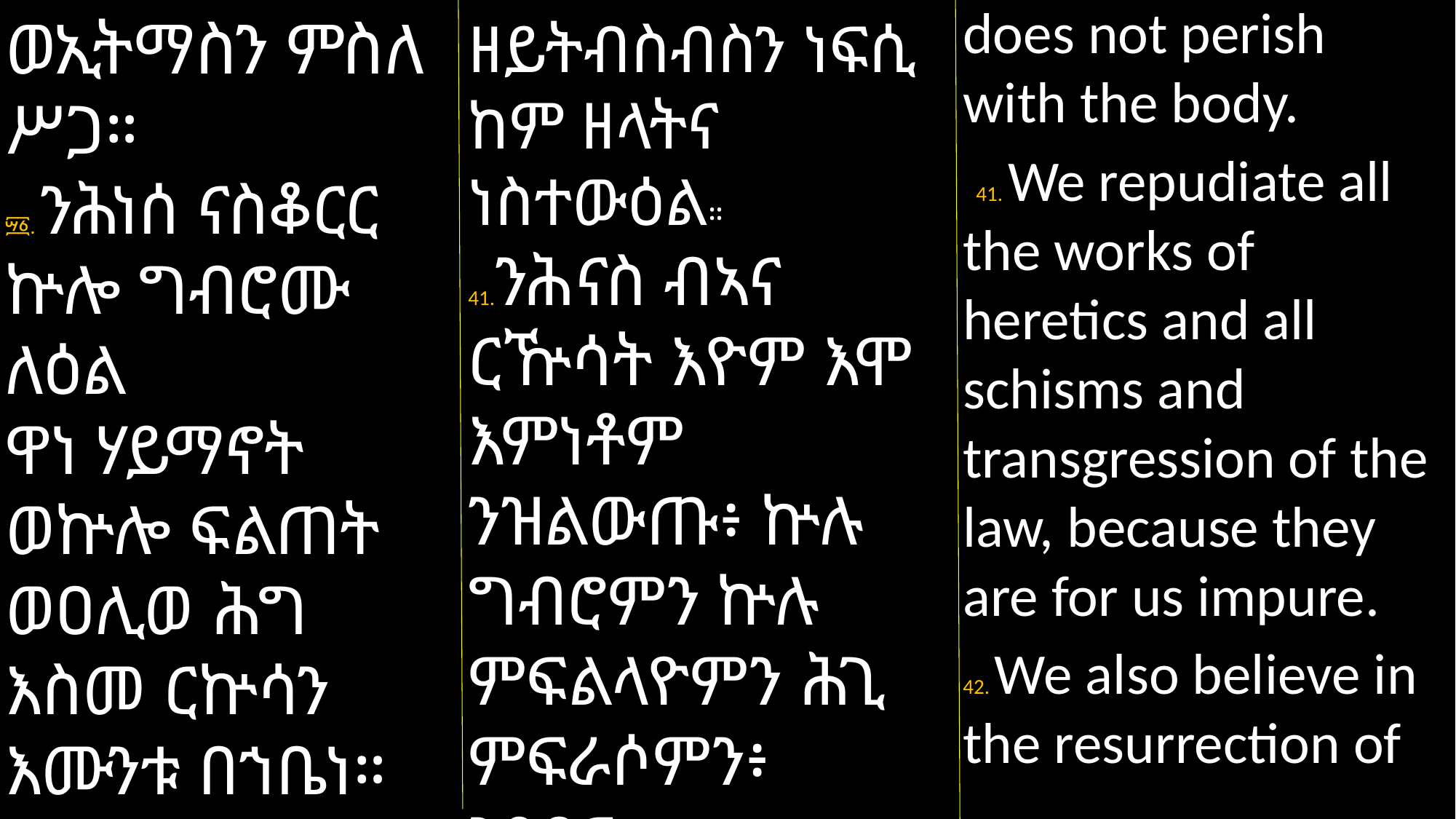

ወኢትማስን ምስለ ሥጋ።
፵፩. ንሕነሰ ናስቆርር ኵሎ ግብሮሙ ለዕል
ዋነ ሃይማኖት ወኵሎ ፍልጠት ወዐሊወ ሕግ እስመ ርኵሳን እሙንቱ በኀቤነ።
፵፪. ወካዕበ ነአምን ትንሣኤ ሙታን
does not perish with the body.
 41. We repudiate all the works of heretics and all schisms and transgression of the law, because they are for us impure.
42. We also believe in the resurrection of
ዘይትብስብስን ነፍሲ ከም ዘላትና ነስተውዕል።
41.ንሕናስ ብኣና ርዅሳት እዮም እሞ እምነቶም ንዝልውጡ፥ ኵሉ ግብሮምን ኵሉ ምፍልላዮምን ሕጊ ምፍራሶምን፥ ንጽየፍ።
42. ከምኡውን ጻድቃንን ኃጥኣንን ዝትንሥእዎ